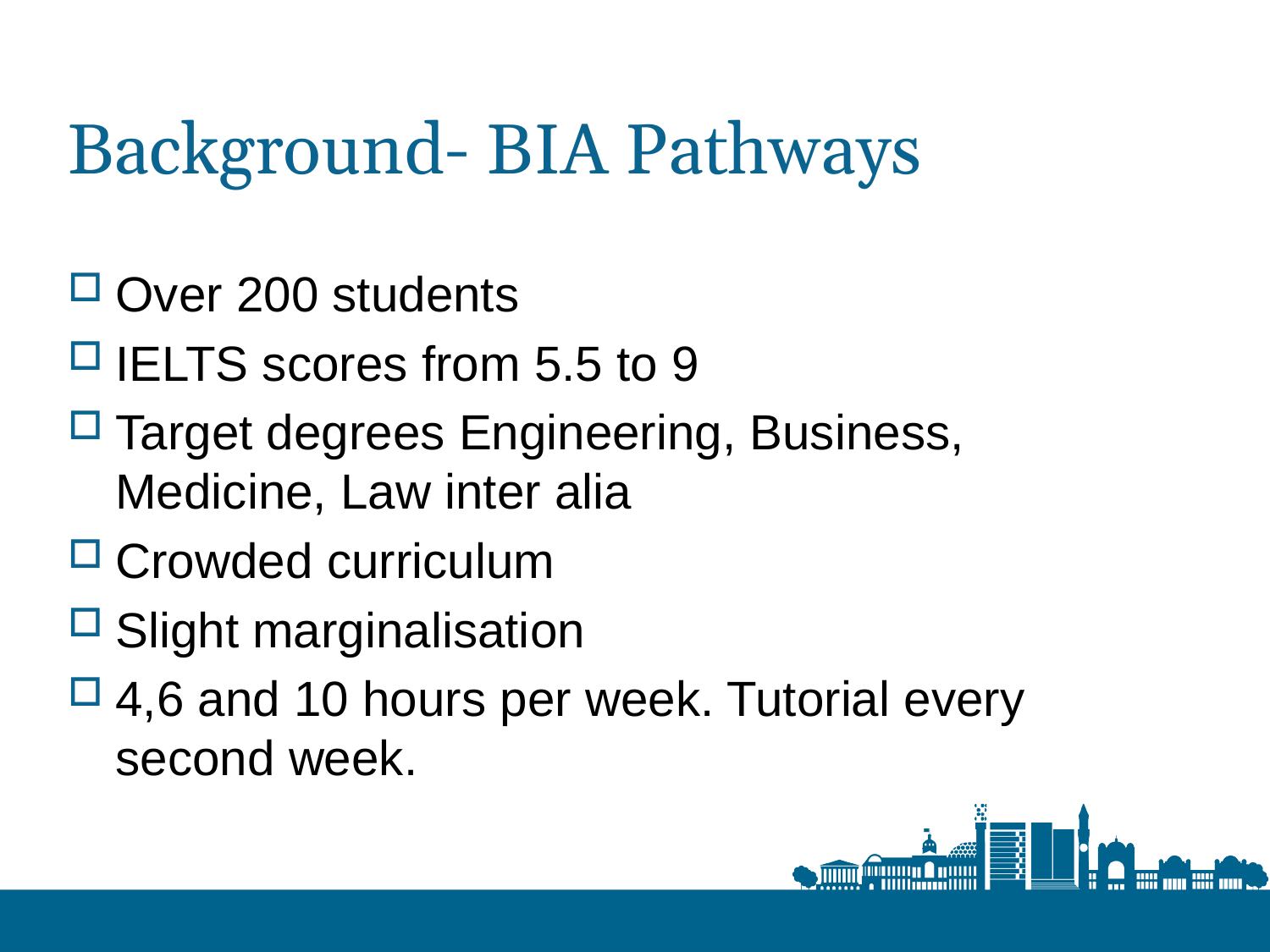

# Background- BIA Pathways
Over 200 students
IELTS scores from 5.5 to 9
Target degrees Engineering, Business, Medicine, Law inter alia
Crowded curriculum
Slight marginalisation
4,6 and 10 hours per week. Tutorial every second week.